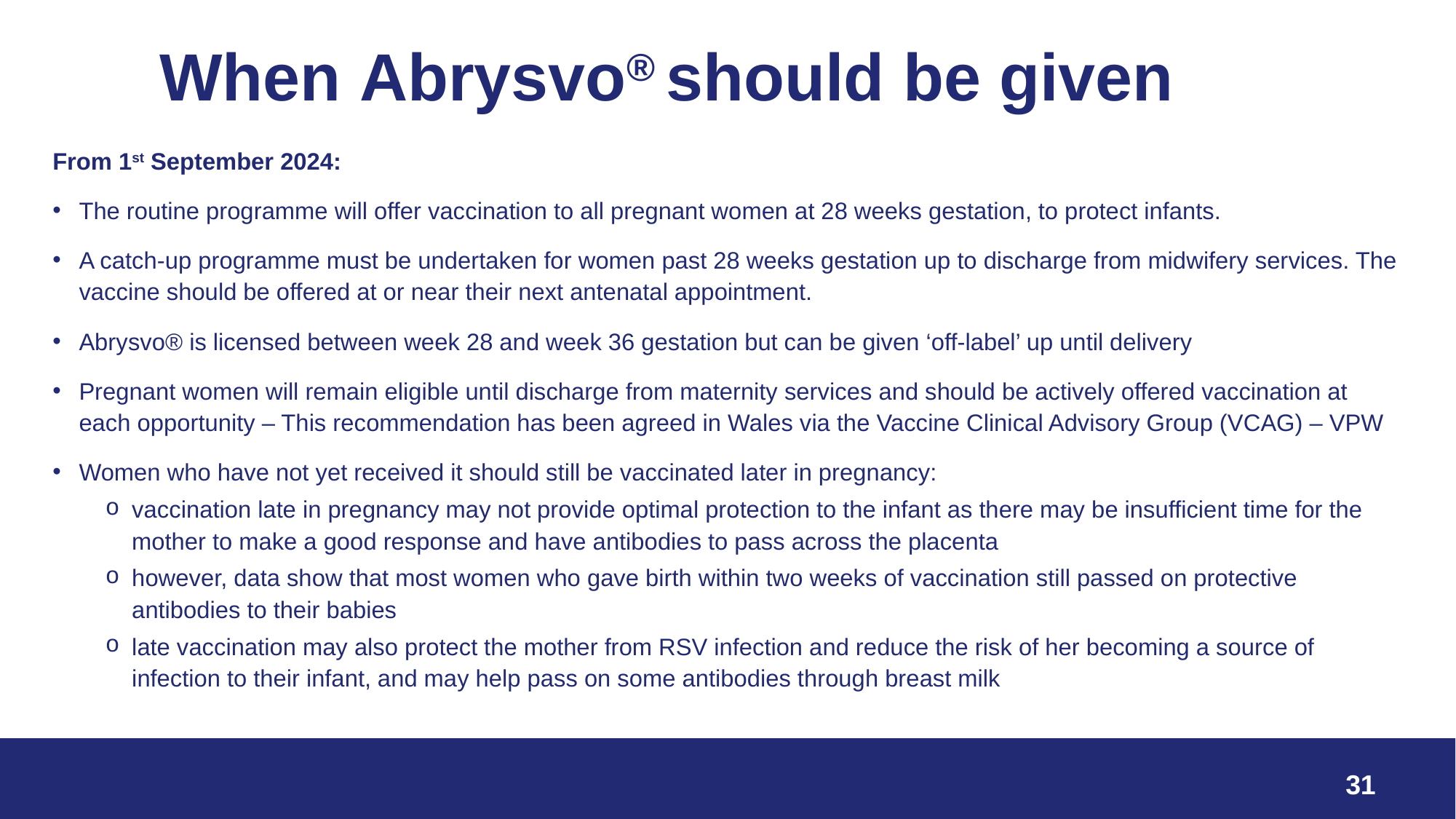

# When Abrysvo® should be given
From 1st September 2024:
The routine programme will offer vaccination to all pregnant women at 28 weeks gestation, to protect infants.
A catch-up programme must be undertaken for women past 28 weeks gestation up to discharge from midwifery services. The vaccine should be offered at or near their next antenatal appointment.
Abrysvo® is licensed between week 28 and week 36 gestation but can be given ‘off-label’ up until delivery
Pregnant women will remain eligible until discharge from maternity services and should be actively offered vaccination at each opportunity – This recommendation has been agreed in Wales via the Vaccine Clinical Advisory Group (VCAG) – VPW
Women who have not yet received it should still be vaccinated later in pregnancy:
vaccination late in pregnancy may not provide optimal protection to the infant as there may be insufficient time for the mother to make a good response and have antibodies to pass across the placenta
however, data show that most women who gave birth within two weeks of vaccination still passed on protective antibodies to their babies
late vaccination may also protect the mother from RSV infection and reduce the risk of her becoming a source of infection to their infant, and may help pass on some antibodies through breast milk

31